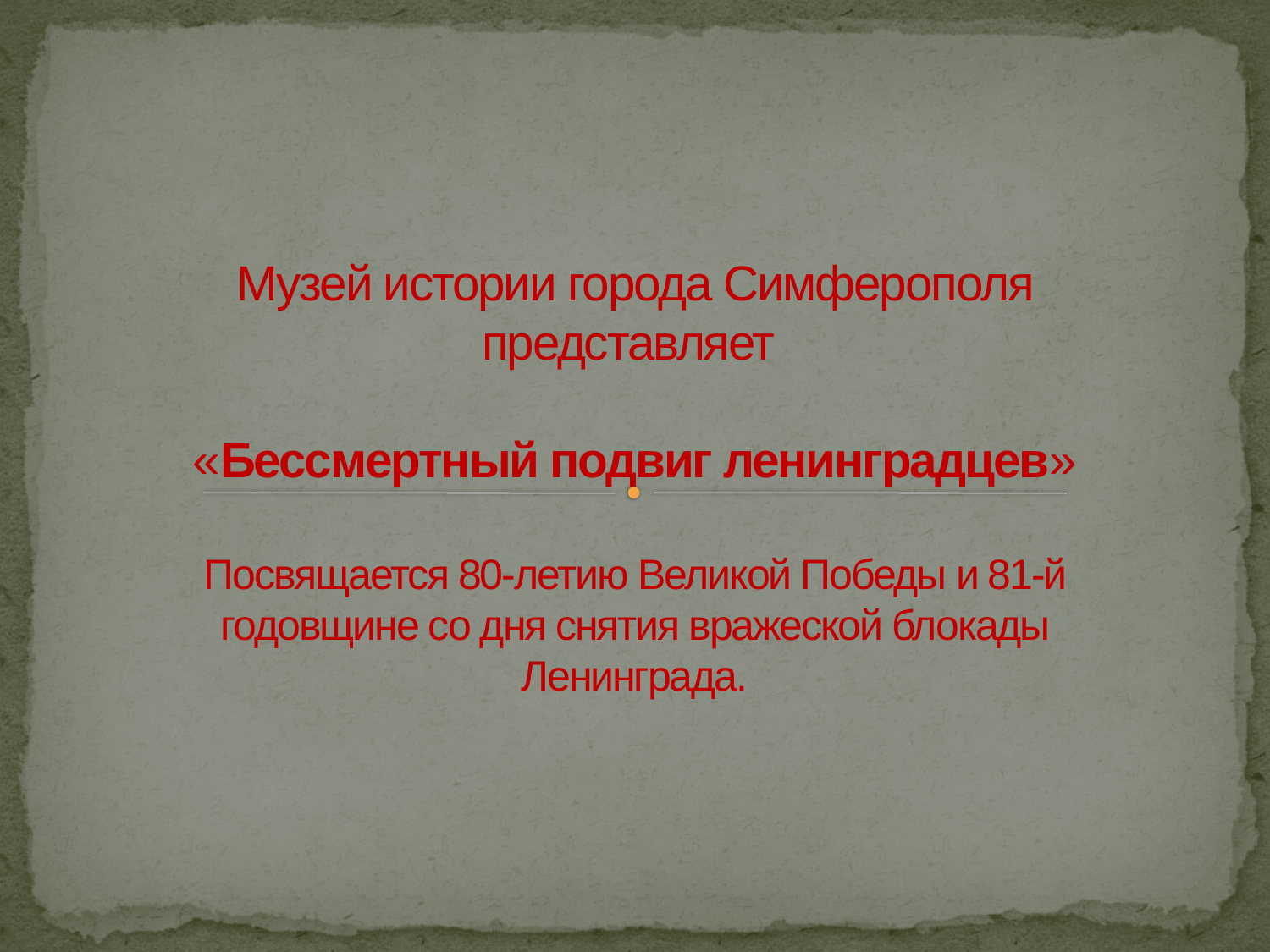

# Музей истории города Симферополя представляет «Бессмертный подвиг ленинградцев» Посвящается 80-летию Великой Победы и 81-й годовщине со дня снятия вражеской блокады Ленинграда.